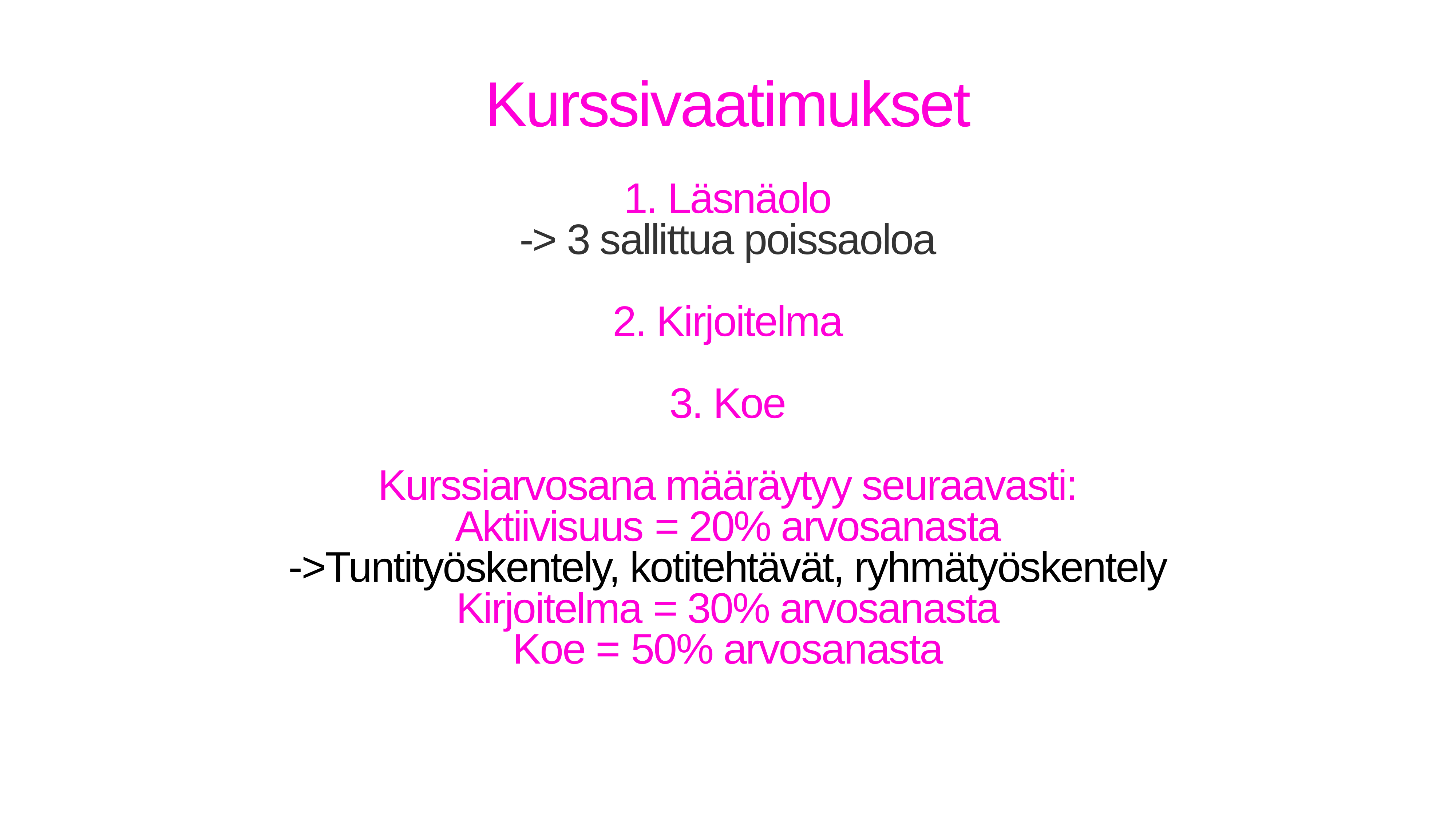

# Kurssivaatimukset
1. Läsnäolo
-> 3 sallittua poissaoloa

2. Kirjoitelma

3. Koe

Kurssiarvosana määräytyy seuraavasti:
Aktiivisuus = 20% arvosanasta
->Tuntityöskentely, kotitehtävät, ryhmätyöskentely
Kirjoitelma = 30% arvosanasta
Koe = 50% arvosanasta